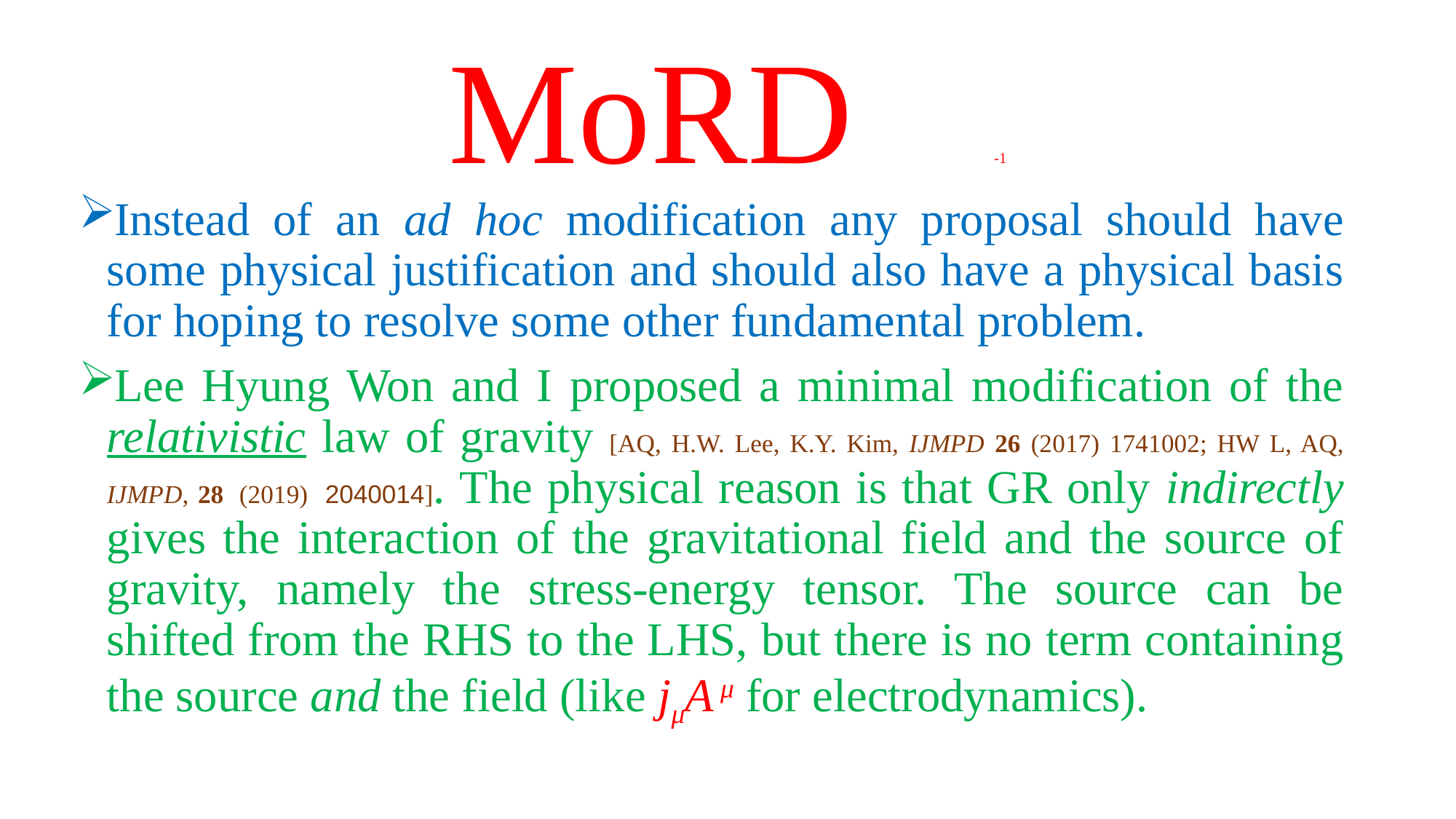

# MoRD		-1
Instead of an ad hoc modification any proposal should have some physical justification and should also have a physical basis for hoping to resolve some other fundamental problem.
Lee Hyung Won and I proposed a minimal modification of the relativistic law of gravity [AQ, H.W. Lee, K.Y. Kim, IJMPD 26 (2017) 1741002; HW L, AQ, IJMPD, 28  (2019)  2040014]. The physical reason is that GR only indirectly gives the interaction of the gravitational field and the source of gravity, namely the stress-energy tensor. The source can be shifted from the RHS to the LHS, but there is no term containing the source and the field (like jμA μ for electrodynamics).